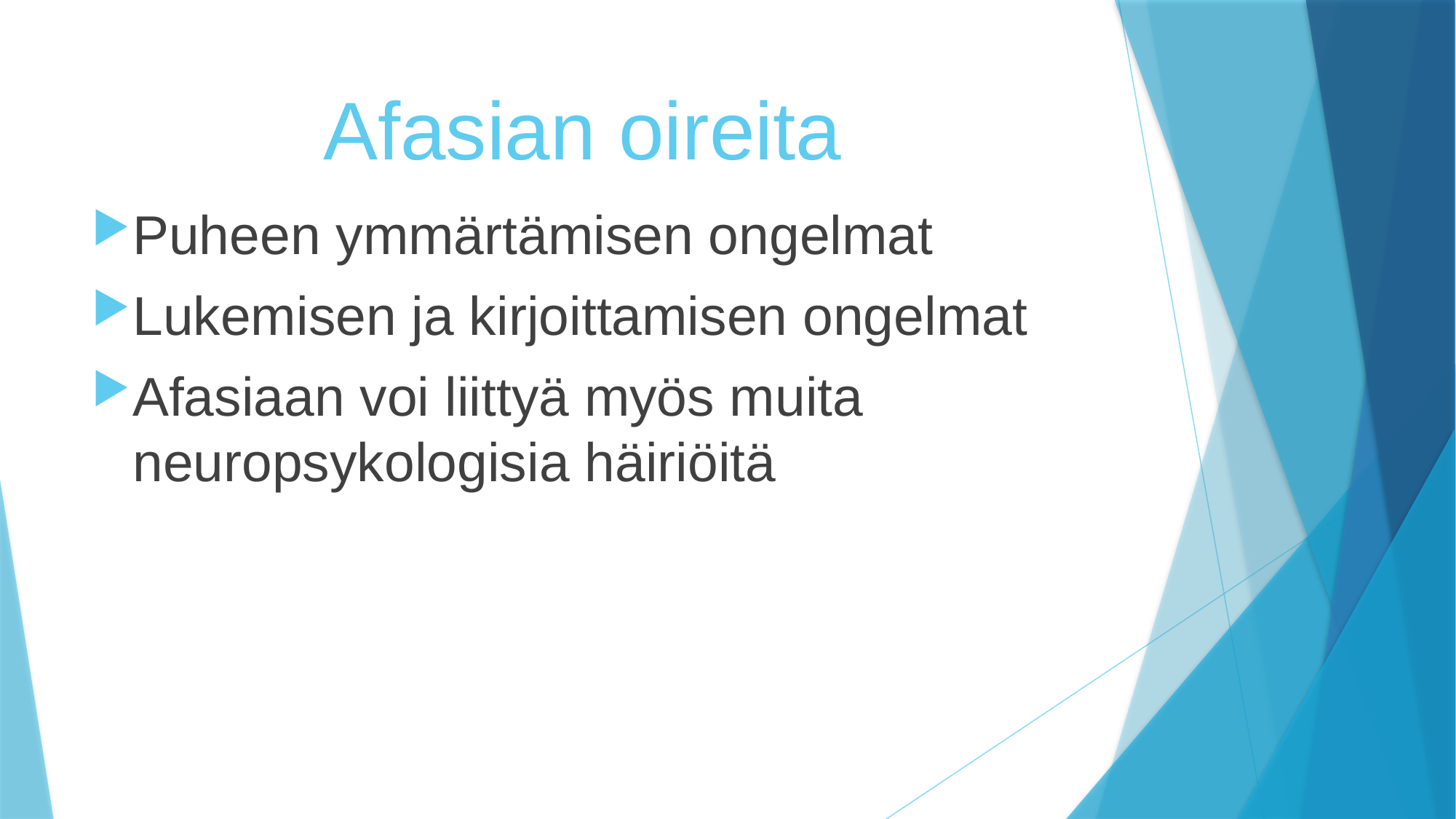

# Afasian oireita
Puheen ymmärtämisen ongelmat
Lukemisen ja kirjoittamisen ongelmat
Afasiaan voi liittyä myös muita neuropsykologisia häiriöitä